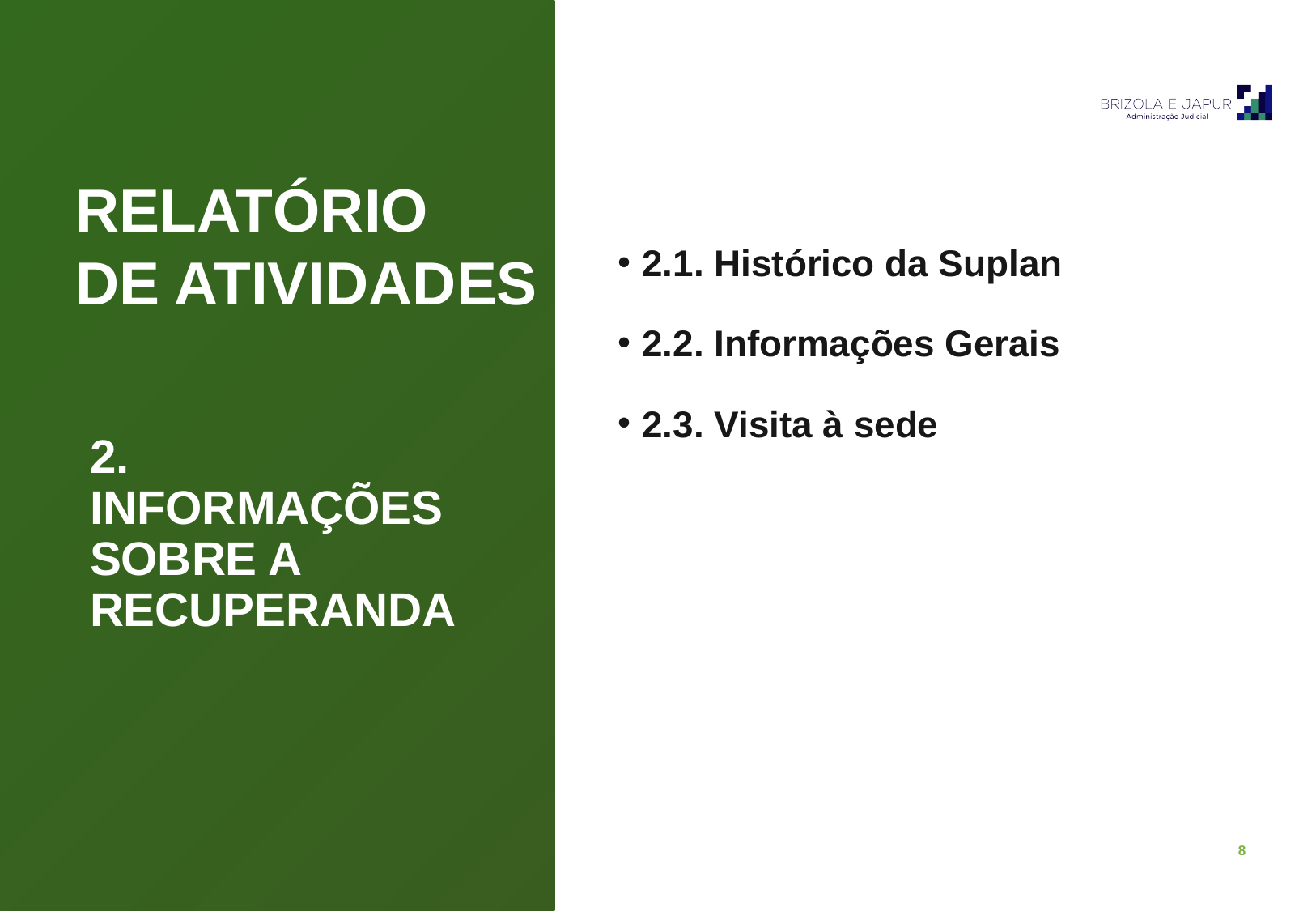

RELATÓRIO
DE ATIVIDADES
2.1. Histórico da Suplan
2.2. Informações Gerais
2.3. Visita à sede

2. INFORMAÇÕES SOBRE A RECUPERANDA
Pulsecolor